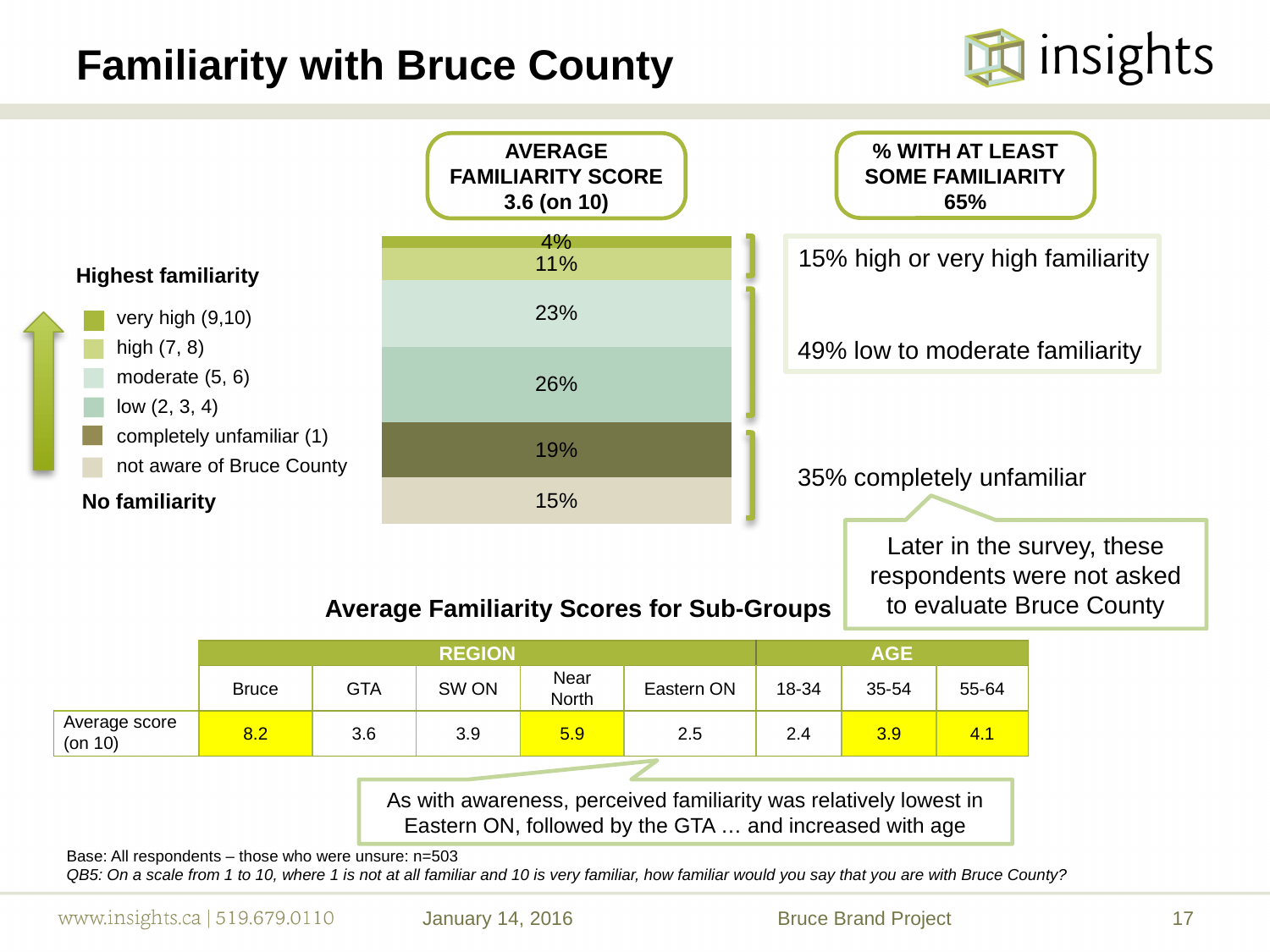

# Familiarity with Bruce County
% WITH AT LEAST SOME FAMILIARITY
65%
AVERAGE FAMILIARITY SCORE
3.6 (on 10)

### Chart

| Category | Poor | Colonne1 | Colonne2 | Excellent | Column1 | Column2 |
|---|---|---|---|---|---|---|
| Overall Impression | 0.16 | 0.19 | 0.26 | 0.23 | 0.11 | 0.04000000000000002 |

15% high or very high familiarity
Highest familiarity

| very high (9,10) |
| --- |
| high (7, 8) |
| moderate (5, 6) |
| low (2, 3, 4) |
| completely unfamiliar (1) |
| not aware of Bruce County |

49% low to moderate familiarity

35% completely unfamiliar
No familiarity
Later in the survey, these respondents were not asked to evaluate Bruce County
Average Familiarity Scores for Sub-Groups
|  | REGION |  |  |  |  | AGE |  |  |
| --- | --- | --- | --- | --- | --- | --- | --- | --- |
|  | Bruce | GTA | SW ON | Near North | Eastern ON | 18-34 | 35-54 | 55-64 |
| Average score (on 10) | 8.2 | 3.6 | 3.9 | 5.9 | 2.5 | 2.4 | 3.9 | 4.1 |
As with awareness, perceived familiarity was relatively lowest in Eastern ON, followed by the GTA … and increased with age
Base: All respondents – those who were unsure: n=503
QB5: On a scale from 1 to 10, where 1 is not at all familiar and 10 is very familiar, how familiar would you say that you are with Bruce County?
January 14, 2016
Bruce Brand Project
17